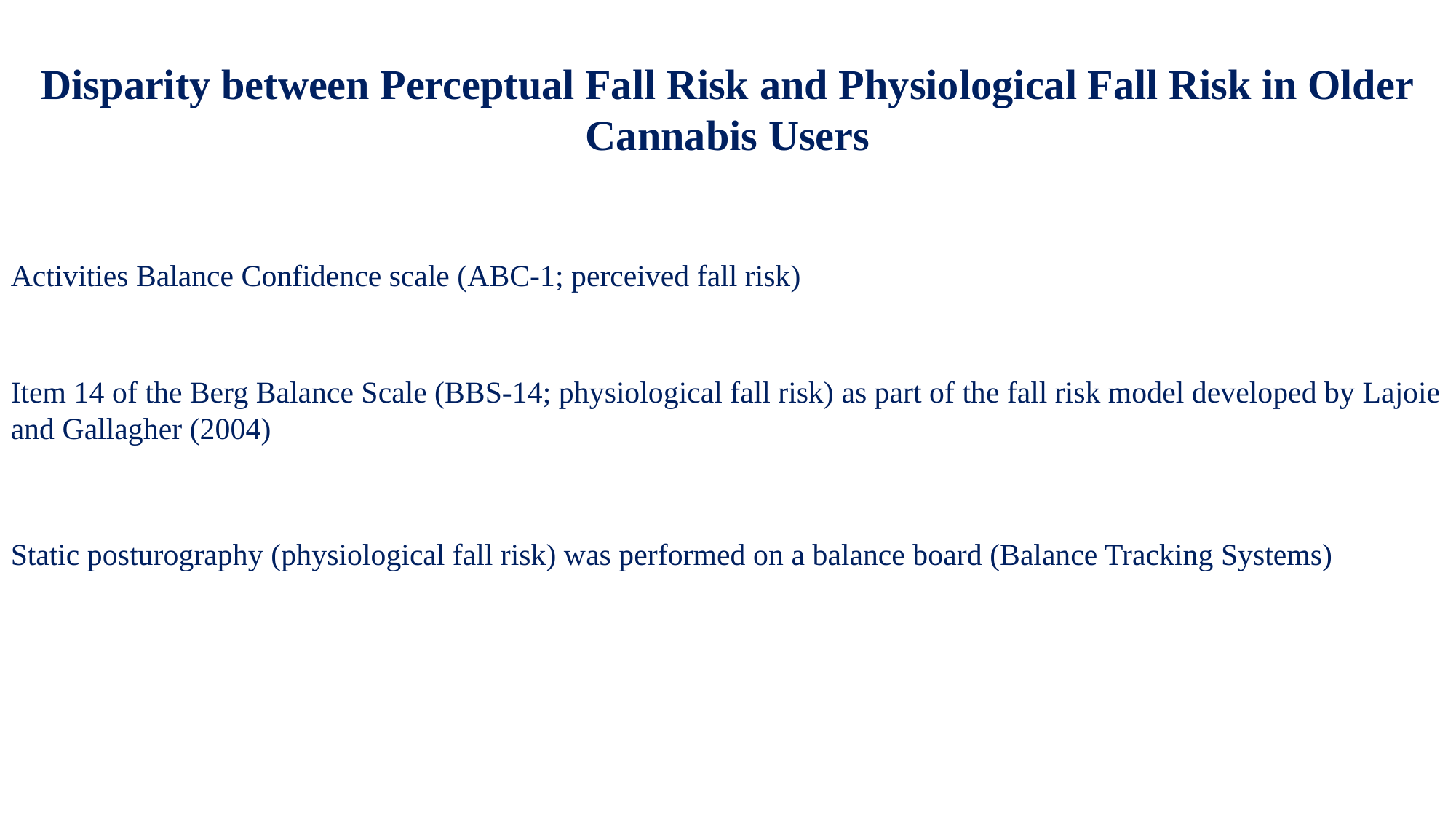

Disparity between Perceptual Fall Risk and Physiological Fall Risk in Older Cannabis Users

Activities Balance Confidence scale (ABC-1; perceived fall risk)
Item 14 of the Berg Balance Scale (BBS-14; physiological fall risk) as part of the fall risk model developed by Lajoie and Gallagher (2004)
Static posturography (physiological fall risk) was performed on a balance board (Balance Tracking Systems)